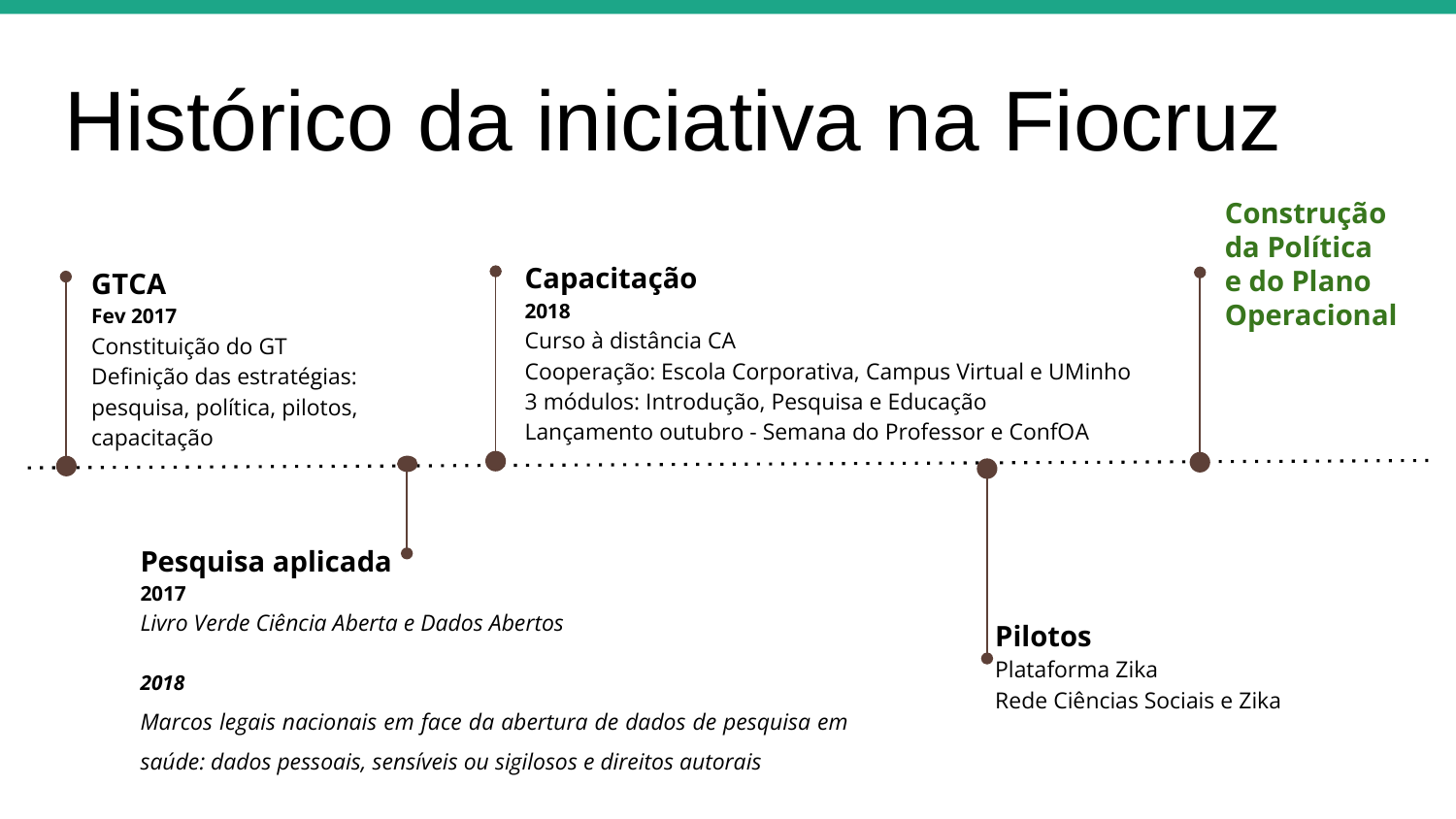

# Histórico da iniciativa na Fiocruz
Construção da Política
e do Plano Operacional
Capacitação
2018
Curso à distância CA
Cooperação: Escola Corporativa, Campus Virtual e UMinho
3 módulos: Introdução, Pesquisa e Educação
Lançamento outubro - Semana do Professor e ConfOA

GTCA
Fev 2017
Constituição do GT
Definição das estratégias: pesquisa, política, pilotos, capacitação

Pesquisa aplicada
2017
Livro Verde Ciência Aberta e Dados Abertos
2018
Marcos legais nacionais em face da abertura de dados de pesquisa em saúde: dados pessoais, sensíveis ou sigilosos e direitos autorais

Pilotos
Plataforma Zika
Rede Ciências Sociais e Zika